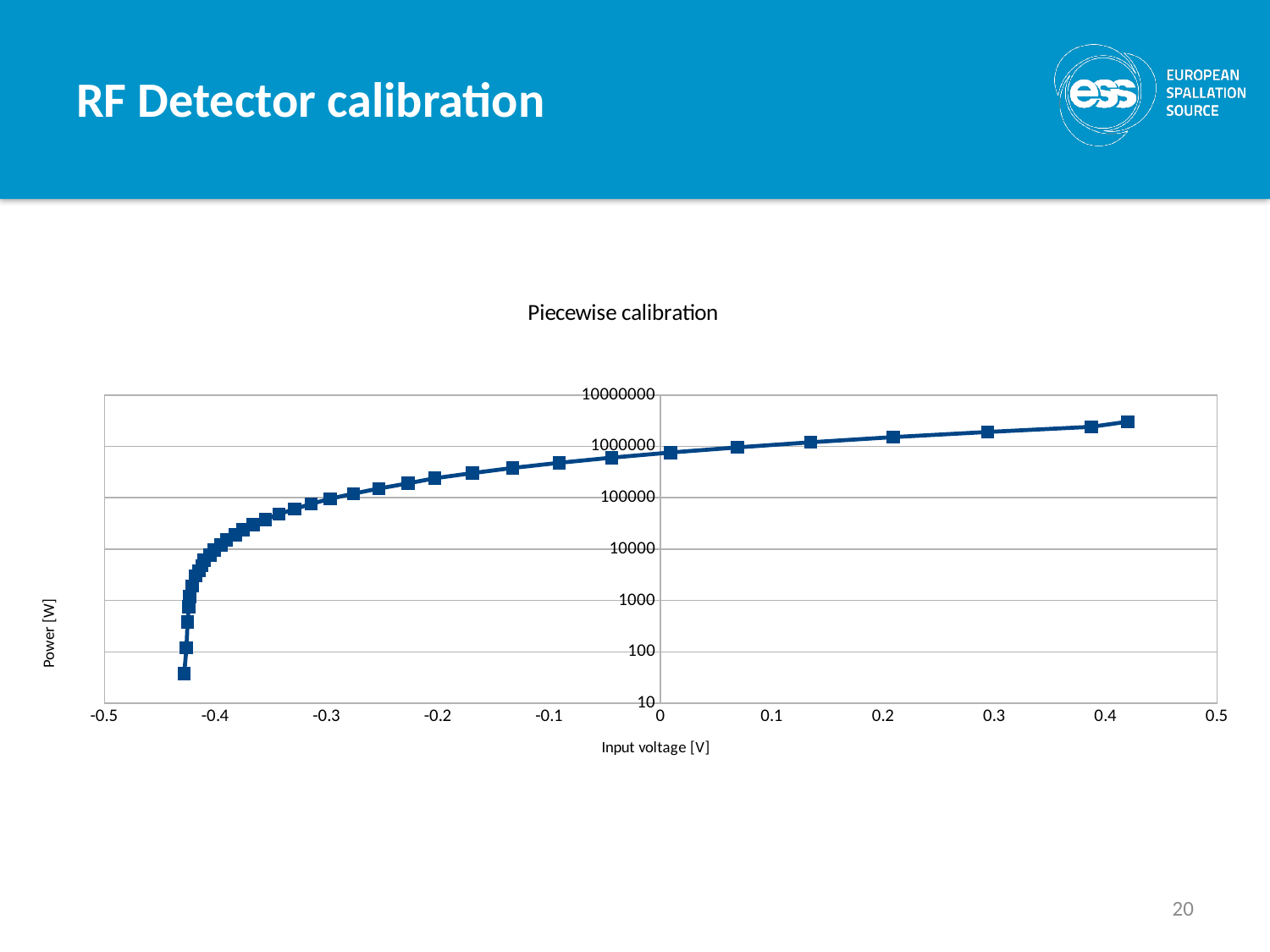

RF Detector calibration

### Chart: Piecewise calibration

| Category |  |
|---|---|
20

### Chart: Piecewise calibration

| Category |  |
|---|---|